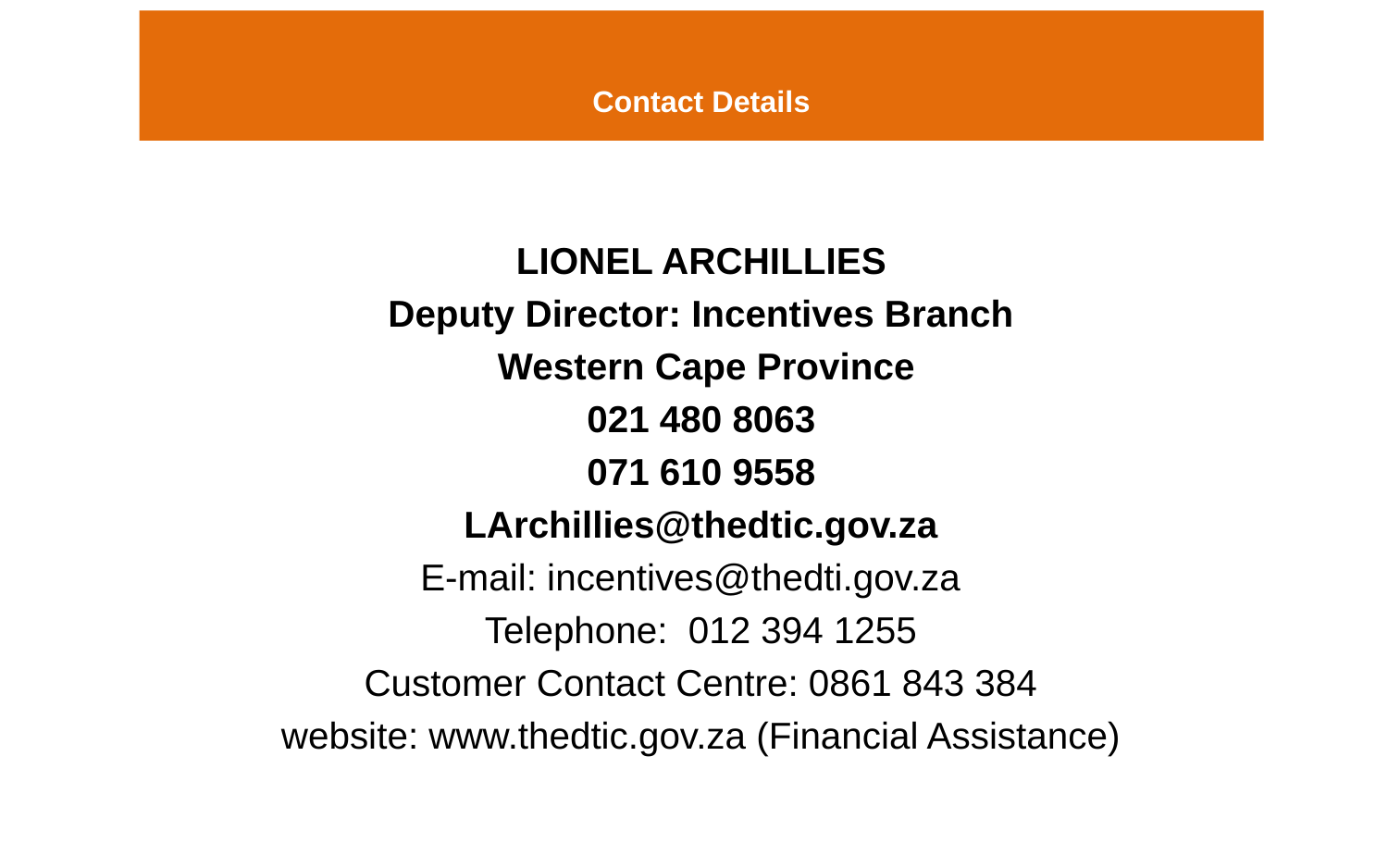

# Contact Details

LIONEL ARCHILLIES
Deputy Director: Incentives Branch
 Western Cape Province
021 480 8063
071 610 9558
LArchillies@thedtic.gov.za
E-mail: incentives@thedti.gov.za
Telephone:  012 394 1255
Customer Contact Centre: 0861 843 384
website: www.thedtic.gov.za (Financial Assistance)